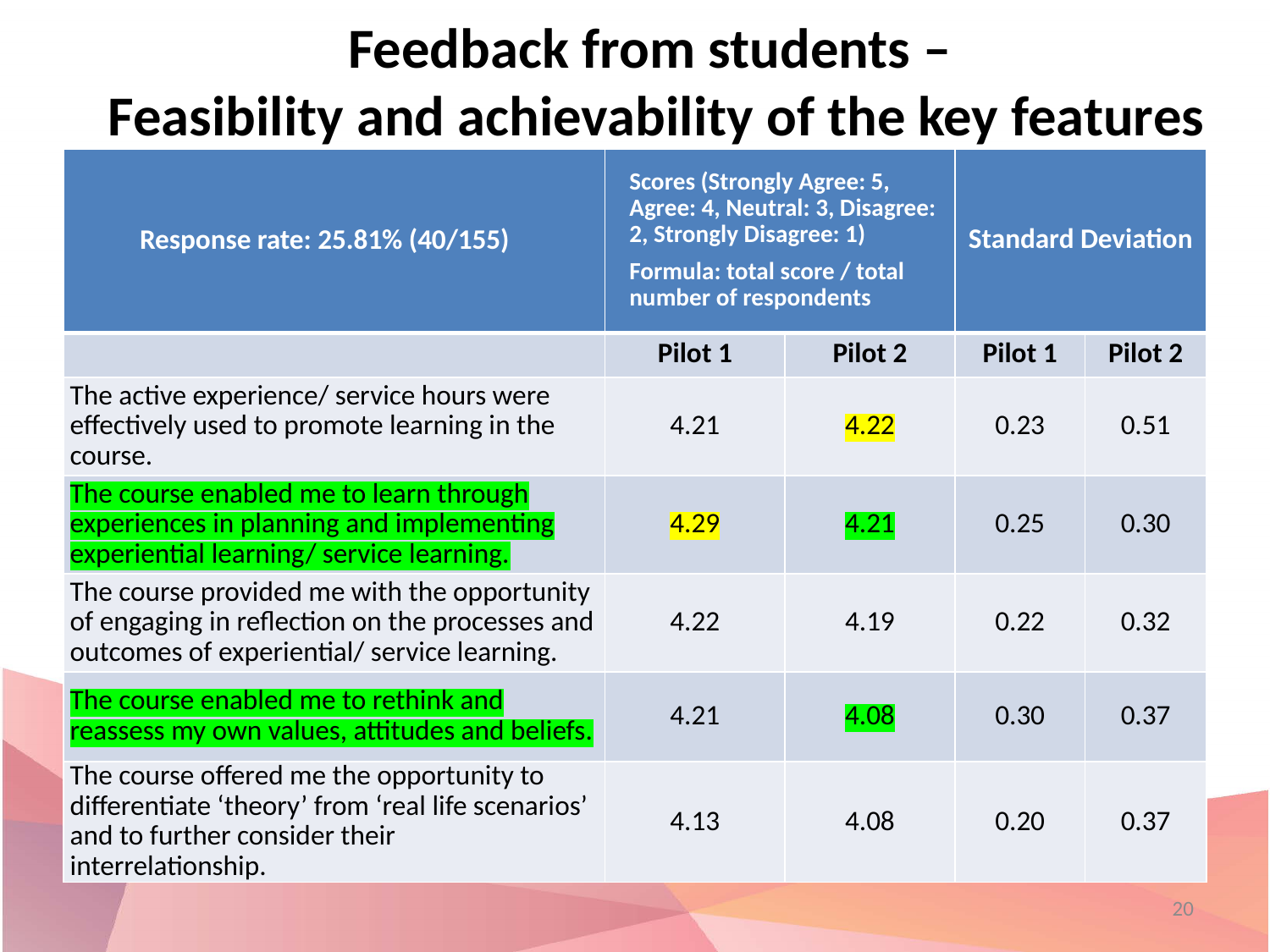

# Feedback from students – Feasibility and achievability of the key features
| Response rate: 25.81% (40/155) | Scores (Strongly Agree: 5, Agree: 4, Neutral: 3, Disagree: 2, Strongly Disagree: 1) Formula: total score / total number of respondents |  | Standard Deviation |  |
| --- | --- | --- | --- | --- |
|  | Pilot 1 | Pilot 2 | Pilot 1 | Pilot 2 |
| The active experience/ service hours were effectively used to promote learning in the course. | 4.21 | 4.22 | 0.23 | 0.51 |
| The course enabled me to learn through experiences in planning and implementing experiential learning/ service learning. | 4.29 | 4.21 | 0.25 | 0.30 |
| The course provided me with the opportunity of engaging in reflection on the processes and outcomes of experiential/ service learning. | 4.22 | 4.19 | 0.22 | 0.32 |
| The course enabled me to rethink and reassess my own values, attitudes and beliefs. | 4.21 | 4.08 | 0.30 | 0.37 |
| The course offered me the opportunity to differentiate ‘theory’ from ‘real life scenarios’ and to further consider their interrelationship. | 4.13 | 4.08 | 0.20 | 0.37 |

20